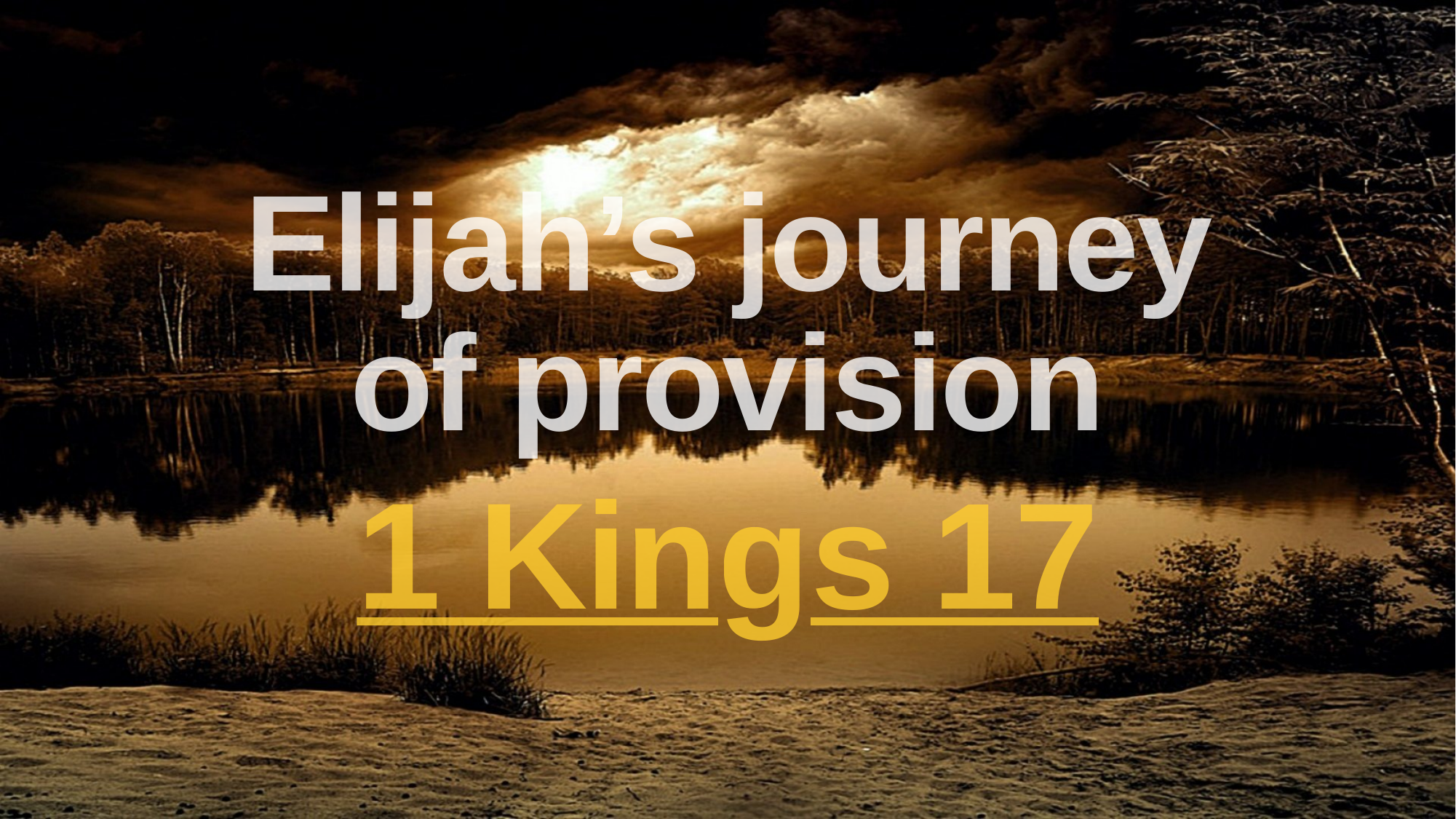

Elijah’s journey of provision
1 Kings 17